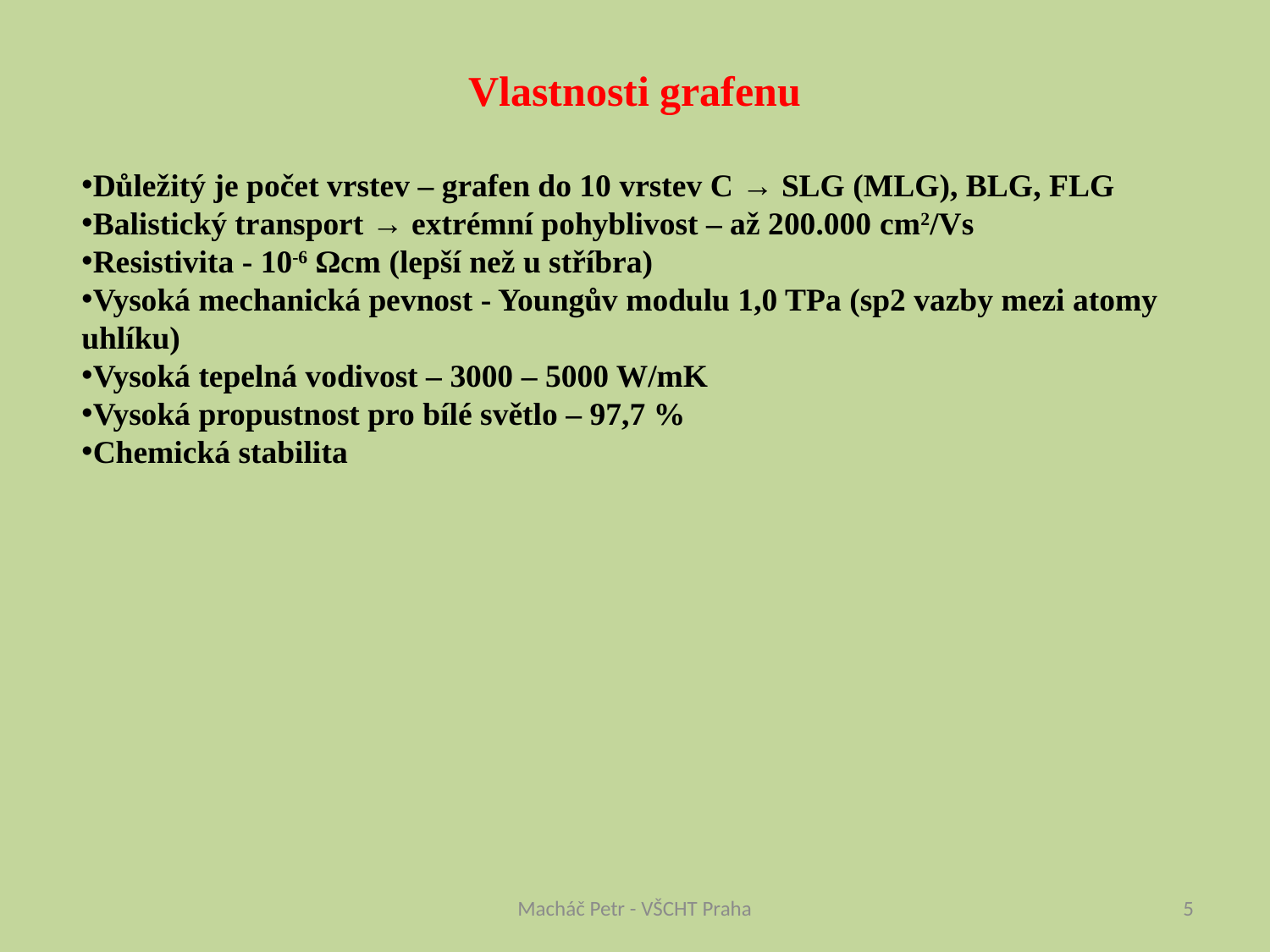

Vlastnosti grafenu

Důležitý je počet vrstev – grafen do 10 vrstev C → SLG (MLG), BLG, FLG
Balistický transport → extrémní pohyblivost – až 200.000 cm2/Vs
Resistivita - 10-6 Ωcm (lepší než u stříbra)
Vysoká mechanická pevnost - Youngův modulu 1,0 TPa (sp2 vazby mezi atomy uhlíku)
Vysoká tepelná vodivost – 3000 – 5000 W/mK
Vysoká propustnost pro bílé světlo – 97,7 %
Chemická stabilita
Macháč Petr - VŠCHT Praha
5